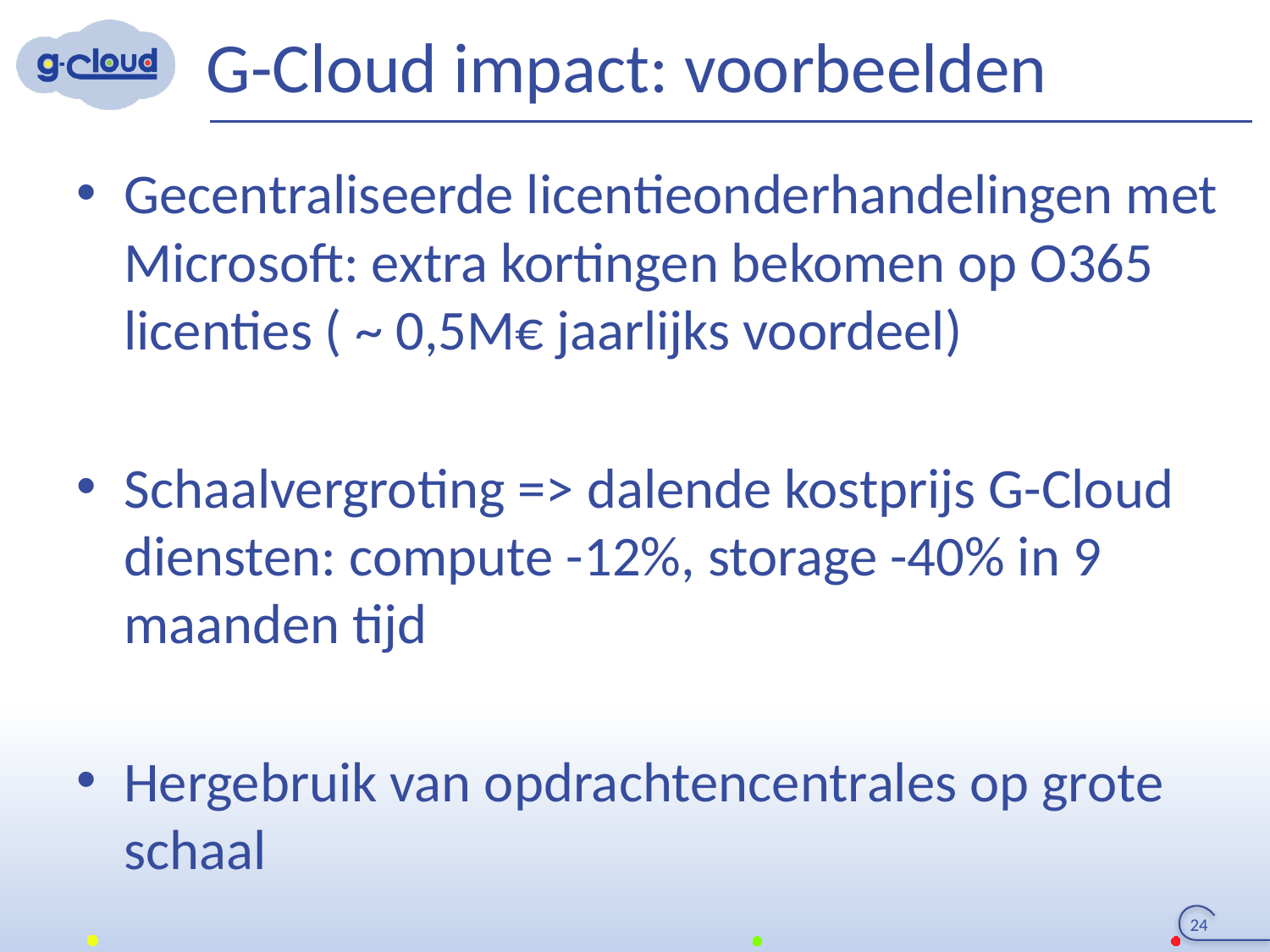

# G-Cloud impact: voorbeelden
Gecentraliseerde licentieonderhandelingen met Microsoft: extra kortingen bekomen op O365 licenties ( ~ 0,5M€ jaarlijks voordeel)

Schaalvergroting => dalende kostprijs G-Cloud diensten: compute -12%, storage -40% in 9 maanden tijd

Hergebruik van opdrachtencentrales op grote schaal
24